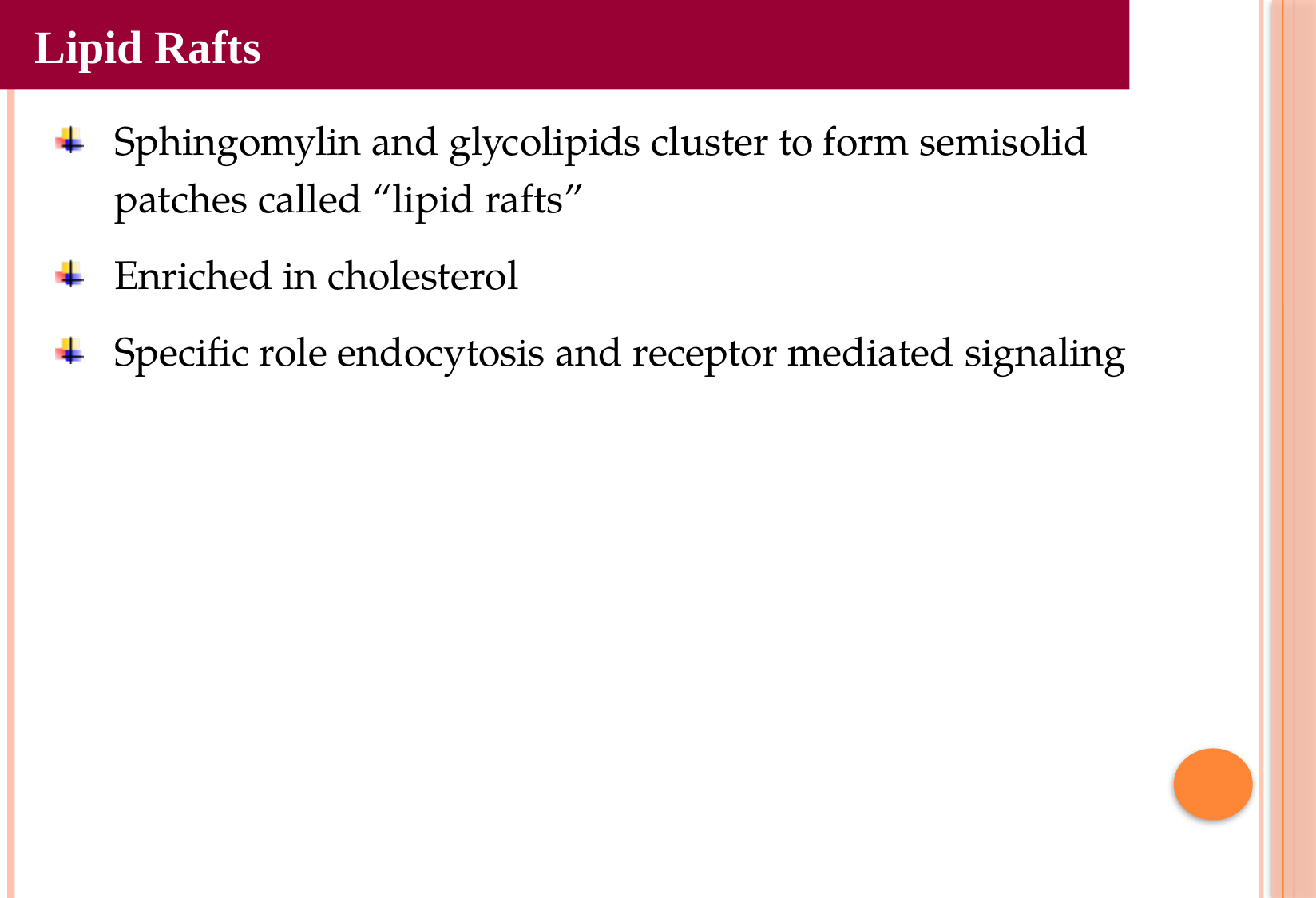

Lipid Rafts
Sphingomylin and glycolipids cluster to form semisolid
patches called “lipid rafts”
Enriched in cholesterol
Specific role endocytosis and receptor mediated signaling